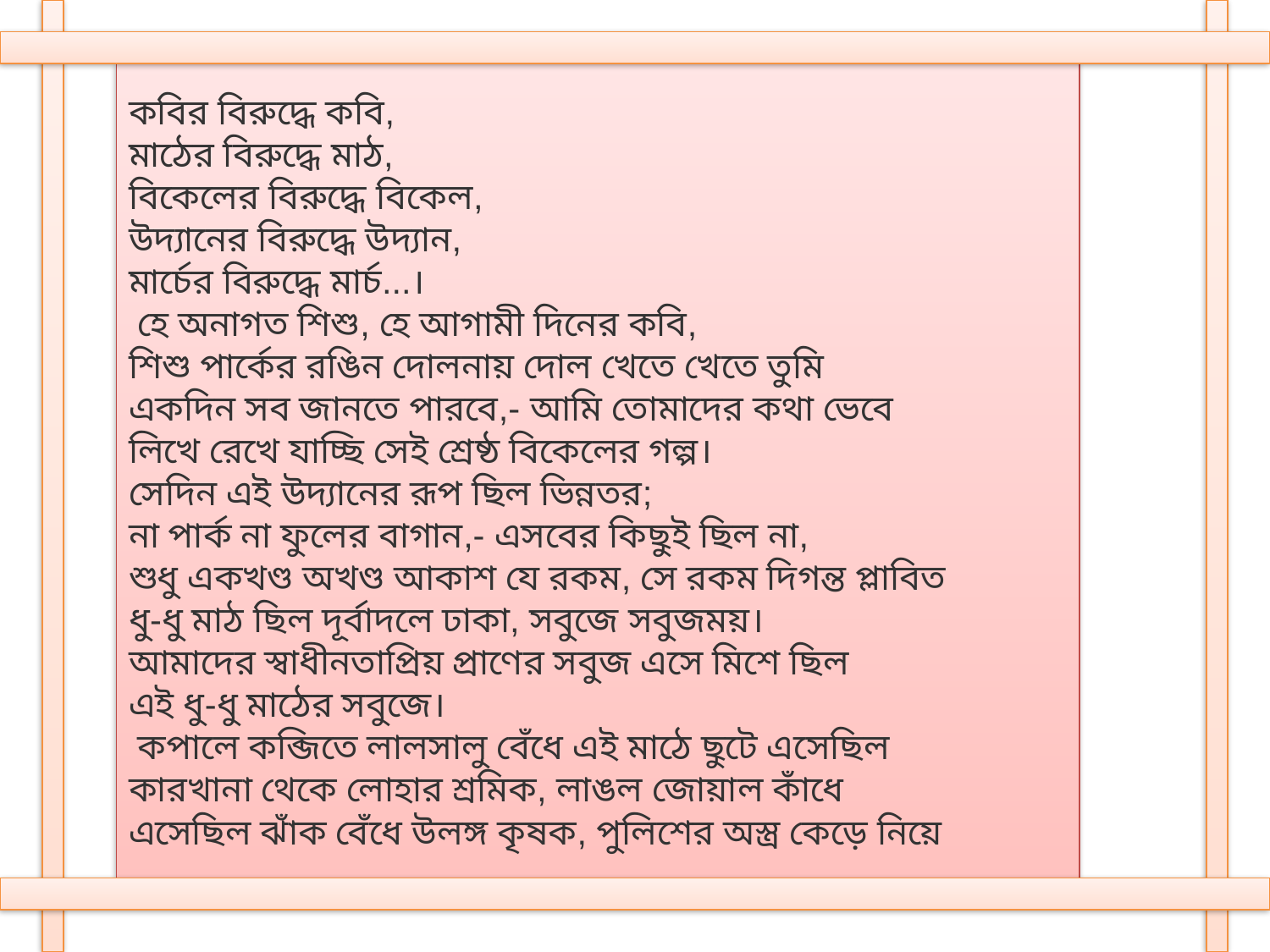

কবির বিরুদ্ধে কবি,
মাঠের বিরুদ্ধে মাঠ,
বিকেলের বিরুদ্ধে বিকেল,
উদ্যানের বিরুদ্ধে উদ্যান,
মার্চের বিরুদ্ধে মার্চ...।
 হে অনাগত শিশু, হে আগামী দিনের কবি,
শিশু পার্কের রঙিন দোলনায় দোল খেতে খেতে তুমি
একদিন সব জানতে পারবে,- আমি তোমাদের কথা ভেবে
লিখে রেখে যাচ্ছি সেই শ্রেষ্ঠ বিকেলের গল্প।
সেদিন এই উদ্যানের রূপ ছিল ভিন্নতর;
না পার্ক না ফুলের বাগান,- এসবের কিছুই ছিল না,
শুধু একখণ্ড অখণ্ড আকাশ যে রকম, সে রকম দিগন্ত প্লাবিত
ধু-ধু মাঠ ছিল দূর্বাদলে ঢাকা, সবুজে সবুজময়।
আমাদের স্বাধীনতাপ্রিয় প্রাণের সবুজ এসে মিশে ছিল
এই ধু-ধু মাঠের সবুজে।
 কপালে কব্জিতে লালসালু বেঁধে এই মাঠে ছুটে এসেছিল
কারখানা থেকে লোহার শ্রমিক, লাঙল জোয়াল কাঁধে
এসেছিল ঝাঁক বেঁধে উলঙ্গ কৃষক, পুলিশের অস্ত্র কেড়ে নিয়ে